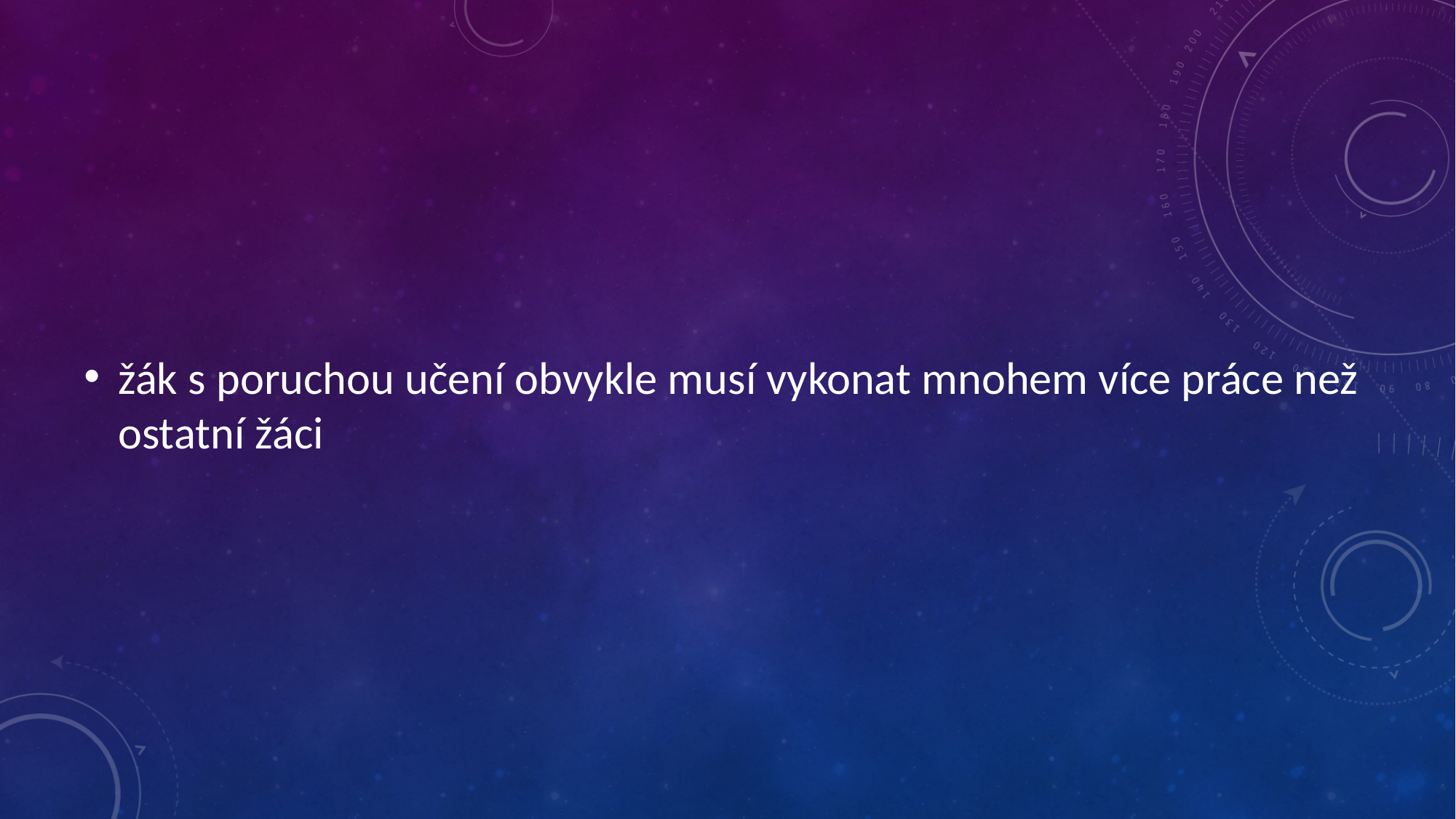

#
žák s poruchou učení obvykle musí vykonat mnohem více práce než ostatní žáci